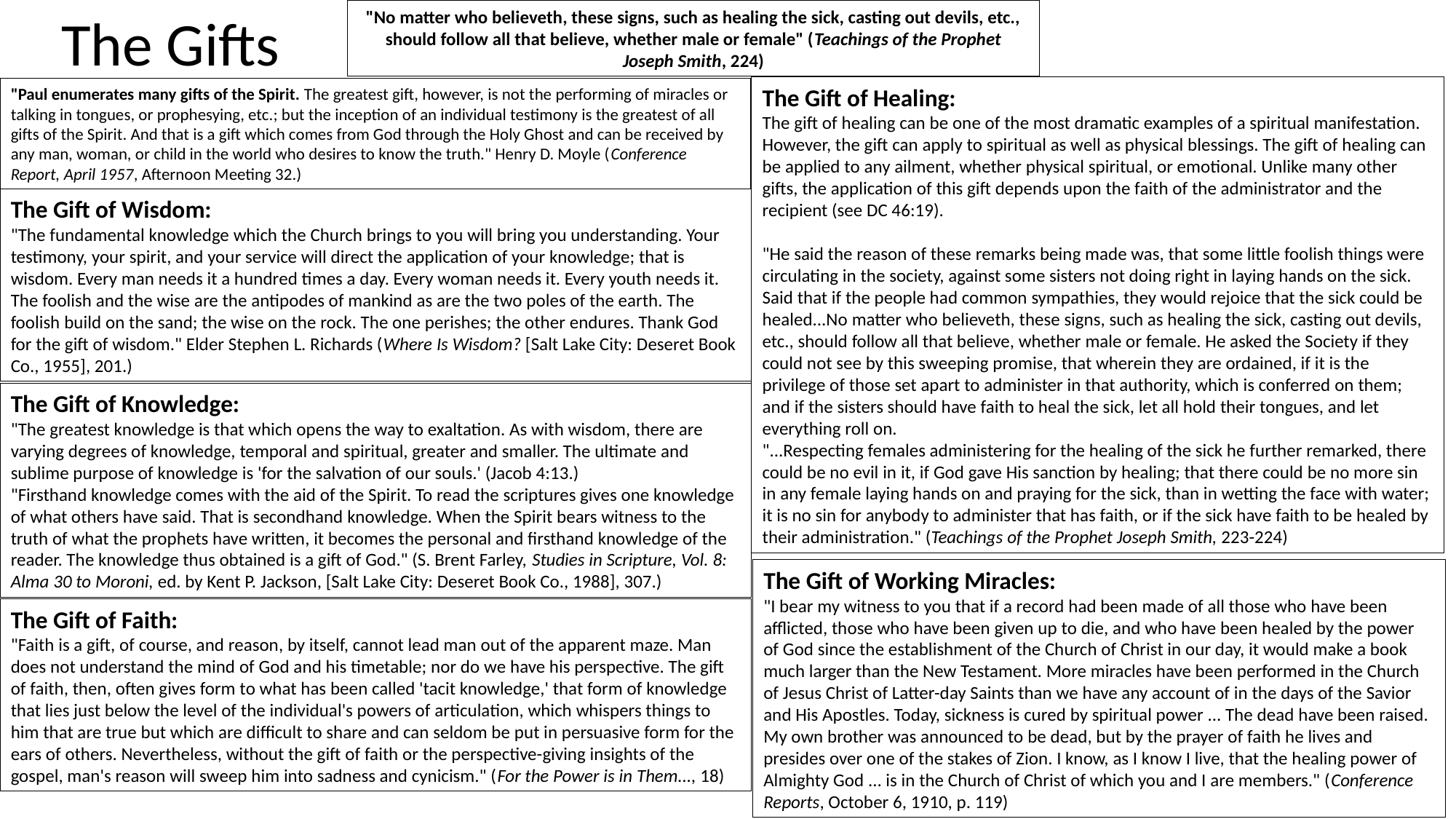

The Gifts
"No matter who believeth, these signs, such as healing the sick, casting out devils, etc., should follow all that believe, whether male or female" (Teachings of the Prophet Joseph Smith, 224)
The Gift of Healing:
The gift of healing can be one of the most dramatic examples of a spiritual manifestation. However, the gift can apply to spiritual as well as physical blessings. The gift of healing can be applied to any ailment, whether physical spiritual, or emotional. Unlike many other gifts, the application of this gift depends upon the faith of the administrator and the recipient (see DC 46:19).

"He said the reason of these remarks being made was, that some little foolish things were circulating in the society, against some sisters not doing right in laying hands on the sick. Said that if the people had common sympathies, they would rejoice that the sick could be healed...No matter who believeth, these signs, such as healing the sick, casting out devils, etc., should follow all that believe, whether male or female. He asked the Society if they could not see by this sweeping promise, that wherein they are ordained, if it is the privilege of those set apart to administer in that authority, which is conferred on them; and if the sisters should have faith to heal the sick, let all hold their tongues, and let everything roll on.
"...Respecting females administering for the healing of the sick he further remarked, there could be no evil in it, if God gave His sanction by healing; that there could be no more sin in any female laying hands on and praying for the sick, than in wetting the face with water; it is no sin for anybody to administer that has faith, or if the sick have faith to be healed by their administration." (Teachings of the Prophet Joseph Smith, 223-224)
"Paul enumerates many gifts of the Spirit. The greatest gift, however, is not the performing of miracles or talking in tongues, or prophesying, etc.; but the inception of an individual testimony is the greatest of all gifts of the Spirit. And that is a gift which comes from God through the Holy Ghost and can be received by any man, woman, or child in the world who desires to know the truth." Henry D. Moyle (Conference Report, April 1957, Afternoon Meeting 32.)
The Gift of Wisdom:
"The fundamental knowledge which the Church brings to you will bring you understanding. Your testimony, your spirit, and your service will direct the application of your knowledge; that is wisdom. Every man needs it a hundred times a day. Every woman needs it. Every youth needs it. The foolish and the wise are the antipodes of mankind as are the two poles of the earth. The foolish build on the sand; the wise on the rock. The one perishes; the other endures. Thank God for the gift of wisdom." Elder Stephen L. Richards (Where Is Wisdom? [Salt Lake City: Deseret Book Co., 1955], 201.)
The Gift of Knowledge:
"The greatest knowledge is that which opens the way to exaltation. As with wisdom, there are varying degrees of knowledge, temporal and spiritual, greater and smaller. The ultimate and sublime purpose of knowledge is 'for the salvation of our souls.' (Jacob 4:13.)
"Firsthand knowledge comes with the aid of the Spirit. To read the scriptures gives one knowledge of what others have said. That is secondhand knowledge. When the Spirit bears witness to the truth of what the prophets have written, it becomes the personal and firsthand knowledge of the reader. The knowledge thus obtained is a gift of God." (S. Brent Farley, Studies in Scripture, Vol. 8: Alma 30 to Moroni, ed. by Kent P. Jackson, [Salt Lake City: Deseret Book Co., 1988], 307.)
The Gift of Working Miracles:
"I bear my witness to you that if a record had been made of all those who have been afflicted, those who have been given up to die, and who have been healed by the power of God since the establishment of the Church of Christ in our day, it would make a book much larger than the New Testament. More miracles have been performed in the Church of Jesus Christ of Latter-day Saints than we have any account of in the days of the Savior and His Apostles. Today, sickness is cured by spiritual power ... The dead have been raised. My own brother was announced to be dead, but by the prayer of faith he lives and presides over one of the stakes of Zion. I know, as I know I live, that the healing power of Almighty God ... is in the Church of Christ of which you and I are members." (Conference Reports, October 6, 1910, p. 119)
The Gift of Faith:
"Faith is a gift, of course, and reason, by itself, cannot lead man out of the apparent maze. Man does not understand the mind of God and his timetable; nor do we have his perspective. The gift of faith, then, often gives form to what has been called 'tacit knowledge,' that form of knowledge that lies just below the level of the individual's powers of articulation, which whispers things to him that are true but which are difficult to share and can seldom be put in persuasive form for the ears of others. Nevertheless, without the gift of faith or the perspective-giving insights of the gospel, man's reason will sweep him into sadness and cynicism." (For the Power is in Them..., 18)